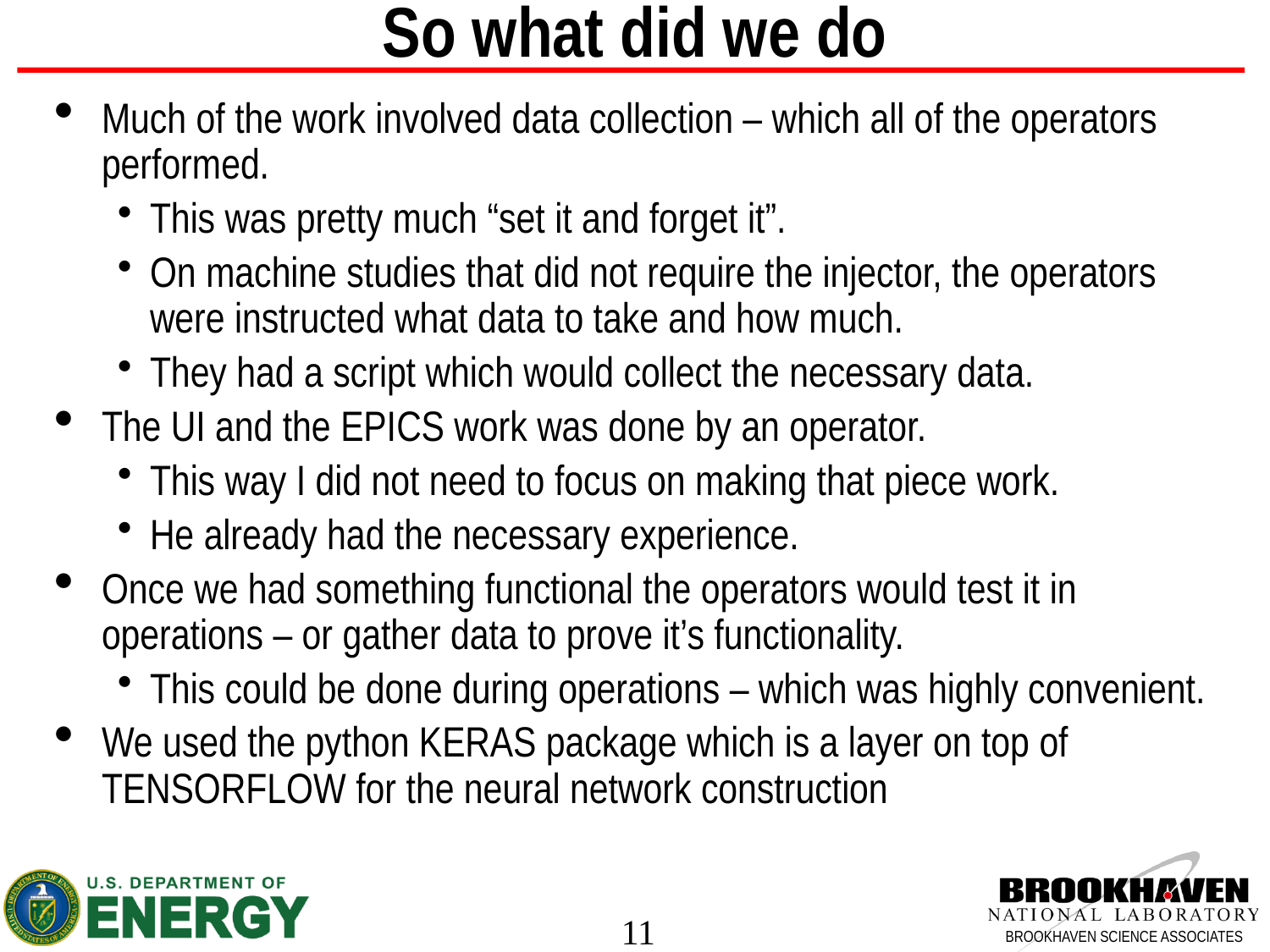

# So what did we do
Much of the work involved data collection – which all of the operators performed.
This was pretty much “set it and forget it”.
On machine studies that did not require the injector, the operators were instructed what data to take and how much.
They had a script which would collect the necessary data.
The UI and the EPICS work was done by an operator.
This way I did not need to focus on making that piece work.
He already had the necessary experience.
Once we had something functional the operators would test it in operations – or gather data to prove it’s functionality.
This could be done during operations – which was highly convenient.
We used the python KERAS package which is a layer on top of TENSORFLOW for the neural network construction